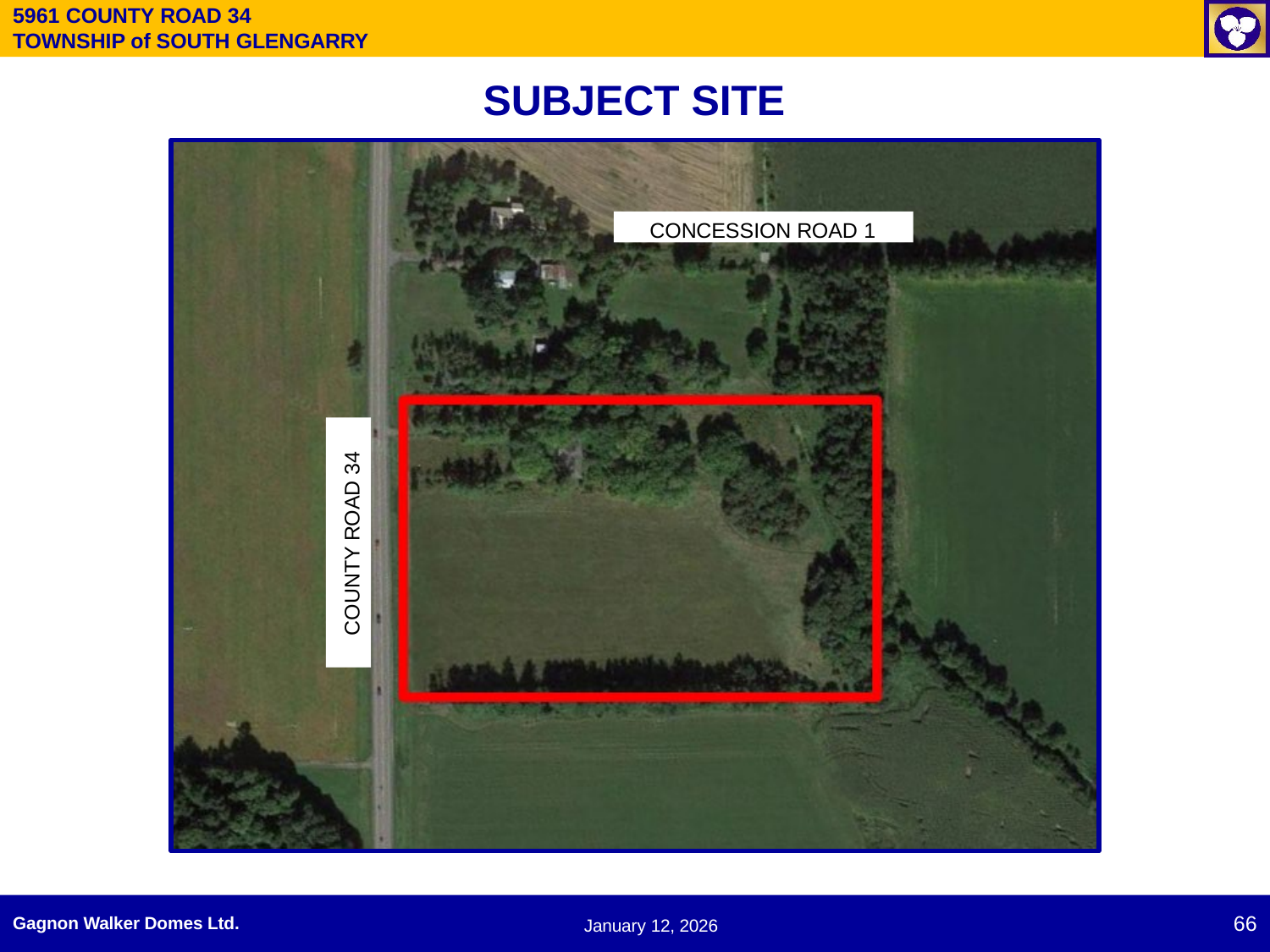

5961 COUNTY ROAD 34
TOWNSHIP of SOUTH GLENGARRY

# SUBJECT SITE

COUNTY ROAD 34

CONCESSION ROAD 1

66
Gagnon Walker Domes Ltd.
January 12, 2026